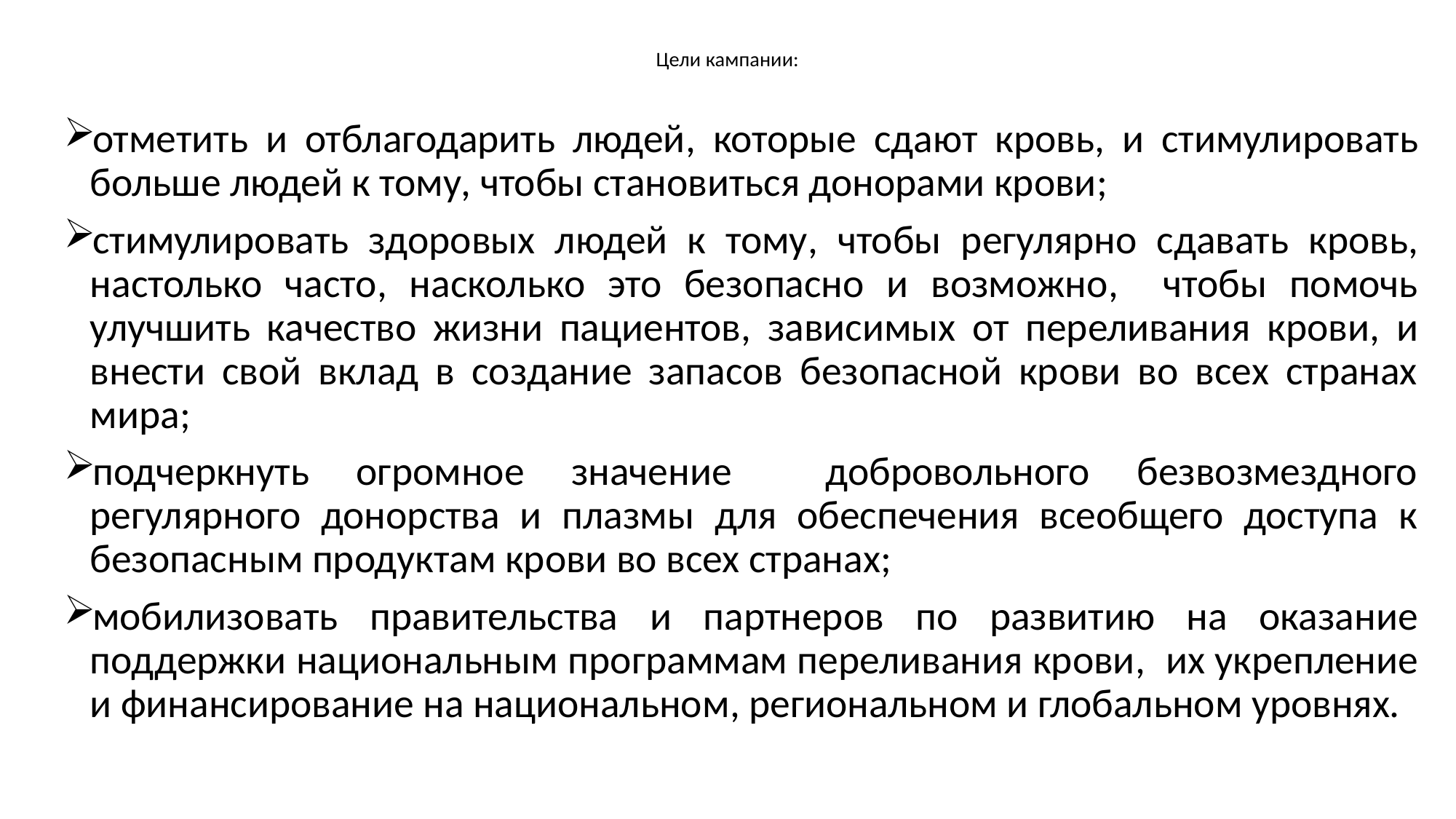

# Цели кампании:
отметить и отблагодарить людей, которые сдают кровь, и стимулировать больше людей к тому, чтобы становиться донорами крови;
стимулировать здоровых людей к тому, чтобы регулярно сдавать кровь, настолько часто, насколько это безопасно и возможно,  чтобы помочь улучшить качество жизни пациентов, зависимых от переливания крови, и внести свой вклад в создание запасов безопасной крови во всех странах мира;
подчеркнуть огромное значение  добровольного безвозмездного регулярного донорства и плазмы для обеспечения всеобщего доступа к безопасным продуктам крови во всех странах;
мобилизовать правительства и партнеров по развитию на оказание поддержки национальным программам переливания крови,  их укрепление и финансирование на национальном, региональном и глобальном уровнях.